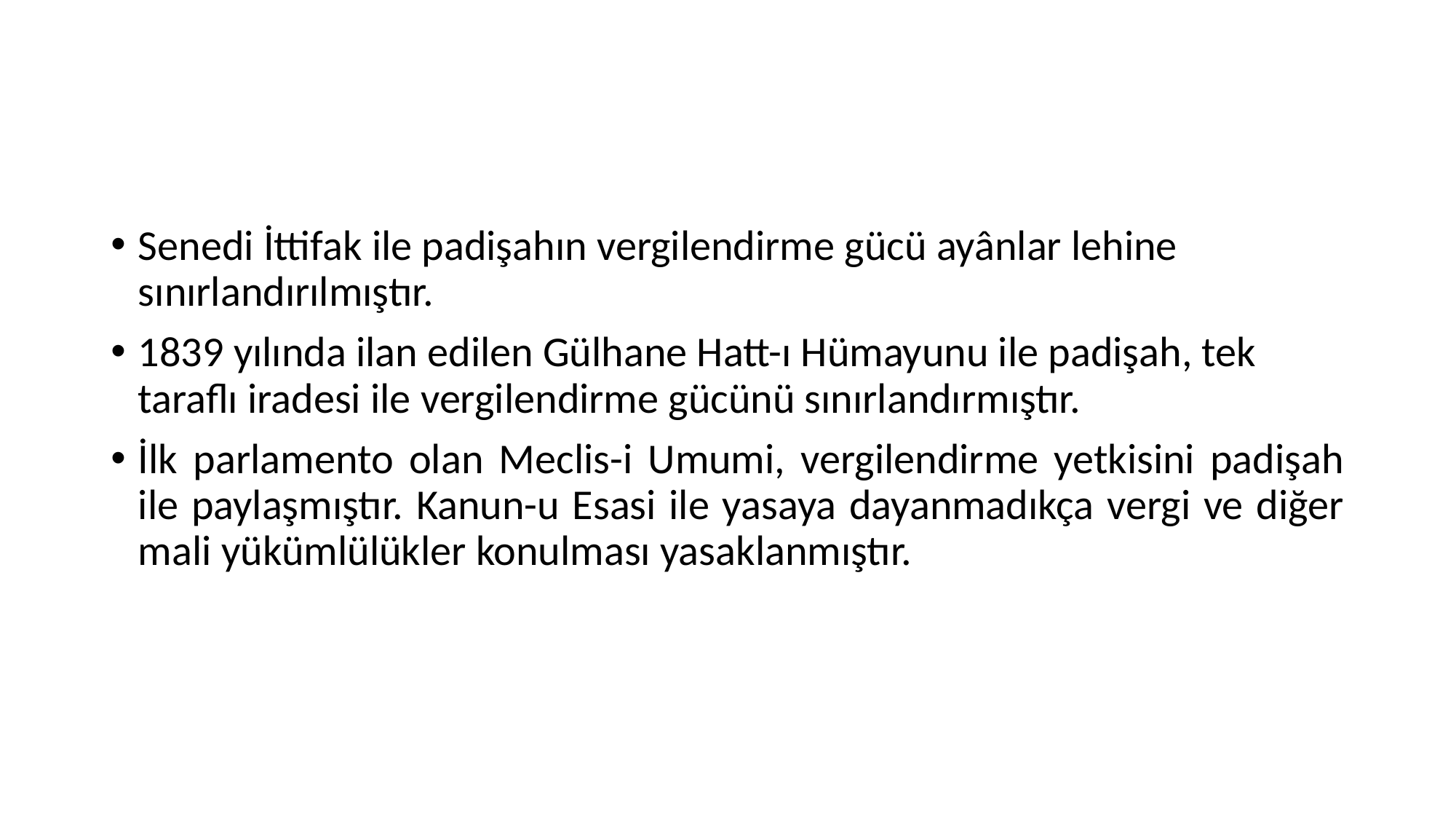

#
Senedi İttifak ile padişahın vergilendirme gücü ayânlar lehine sınırlandırılmıştır.
1839 yılında ilan edilen Gülhane Hatt-ı Hümayunu ile padişah, tek taraflı iradesi ile vergilendirme gücünü sınırlandırmıştır.
İlk parlamento olan Meclis-i Umumi, vergilendirme yetkisini padişah ile paylaşmıştır. Kanun-u Esasi ile yasaya dayanmadıkça vergi ve diğer mali yükümlülükler konulması yasaklanmıştır.